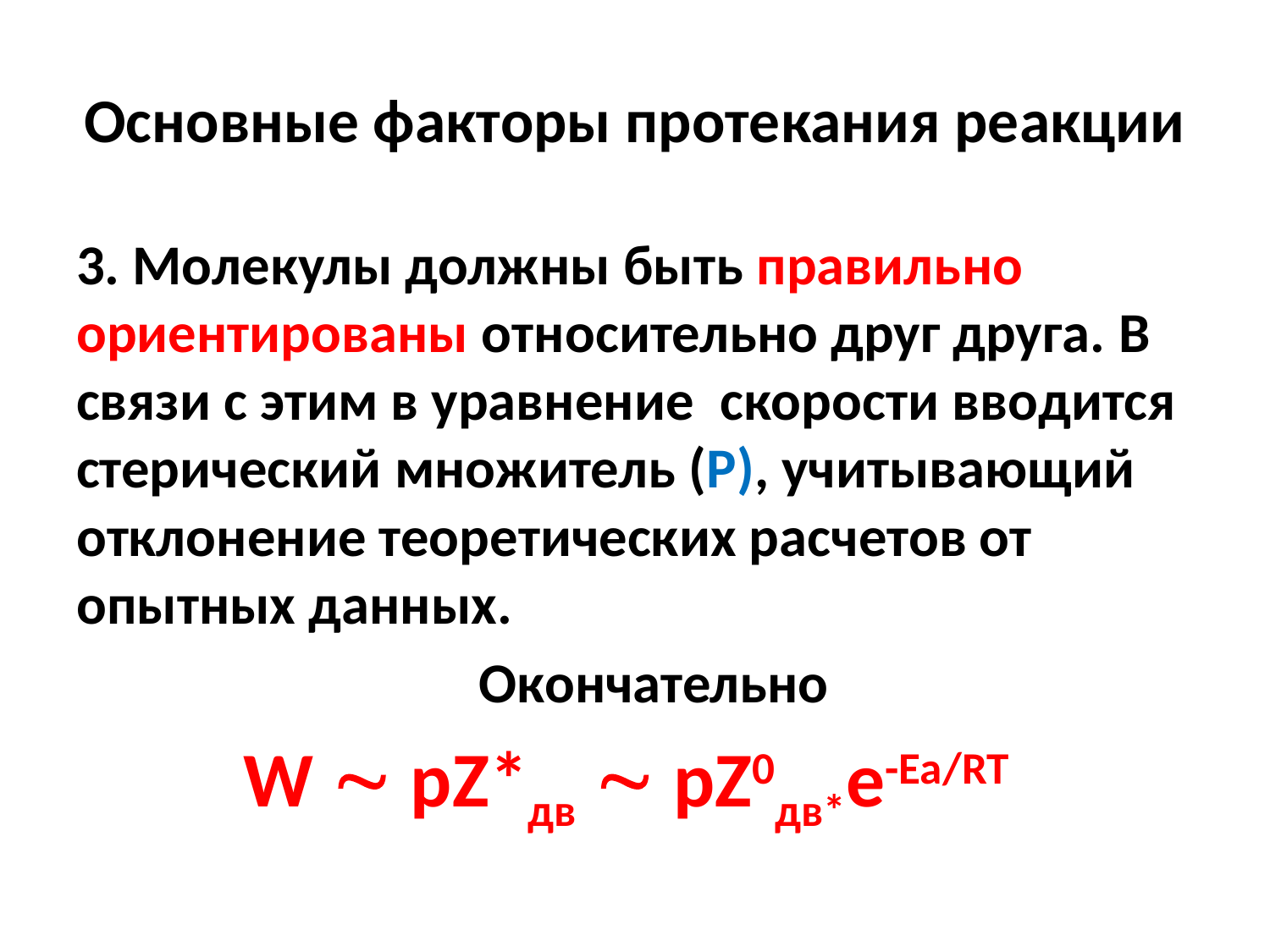

# Основные факторы протекания реакции
3. Молекулы должны быть правильно ориентированы относительно друг друга. В связи с этим в уравнение  скорости вводится стерический множитель (P), учитывающий отклонение теоретических расчетов от опытных данных.
   Окончательно
W ∼ pZ*дв ∼ pZ0дв*e-Ea/RT